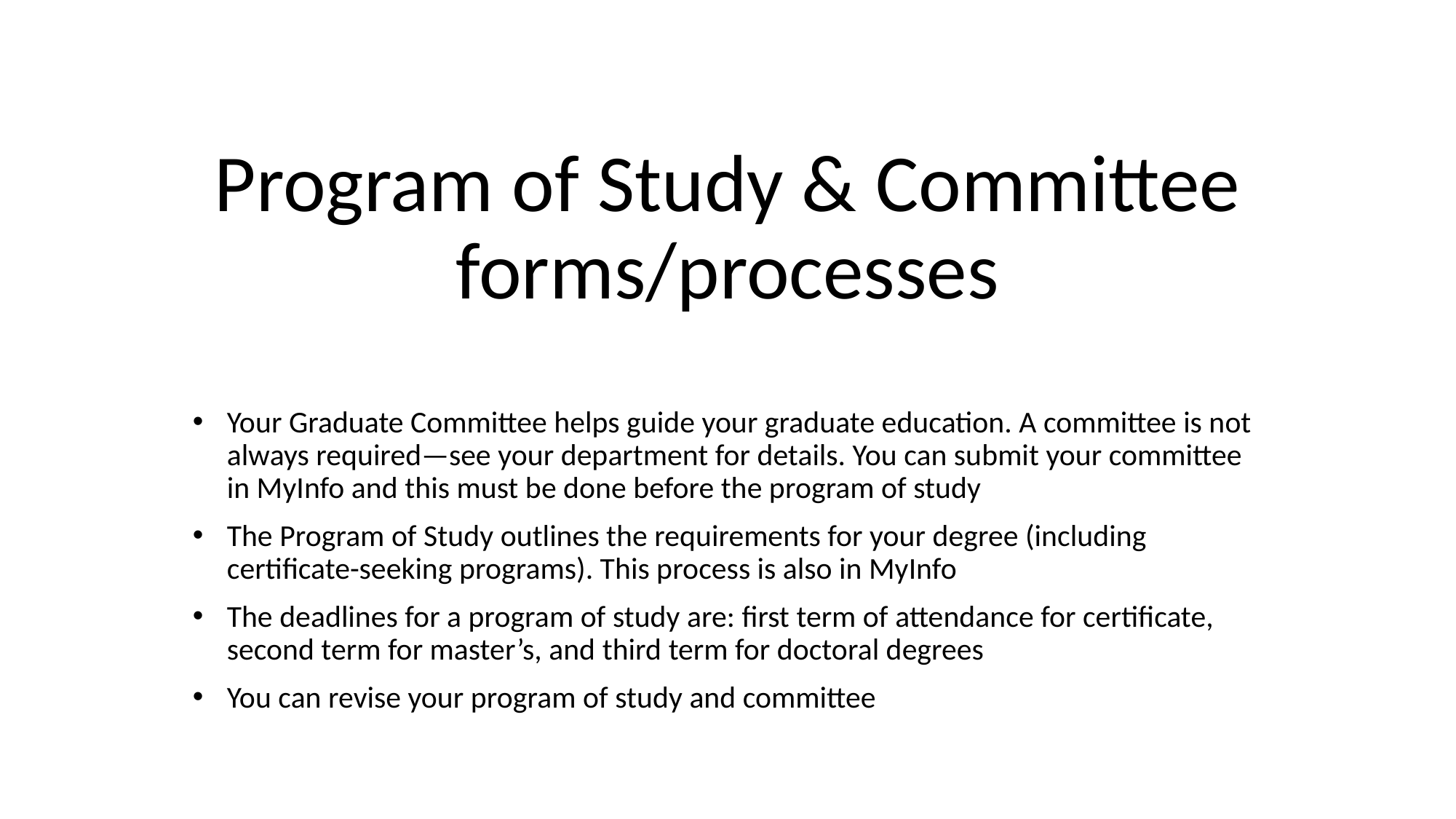

# Program of Study & Committee forms/processes

Your Graduate Committee helps guide your graduate education. A committee is not always required—see your department for details. You can submit your committee in MyInfo and this must be done before the program of study
The Program of Study outlines the requirements for your degree (including certificate-seeking programs). This process is also in MyInfo
The deadlines for a program of study are: first term of attendance for certificate, second term for master’s, and third term for doctoral degrees
You can revise your program of study and committee